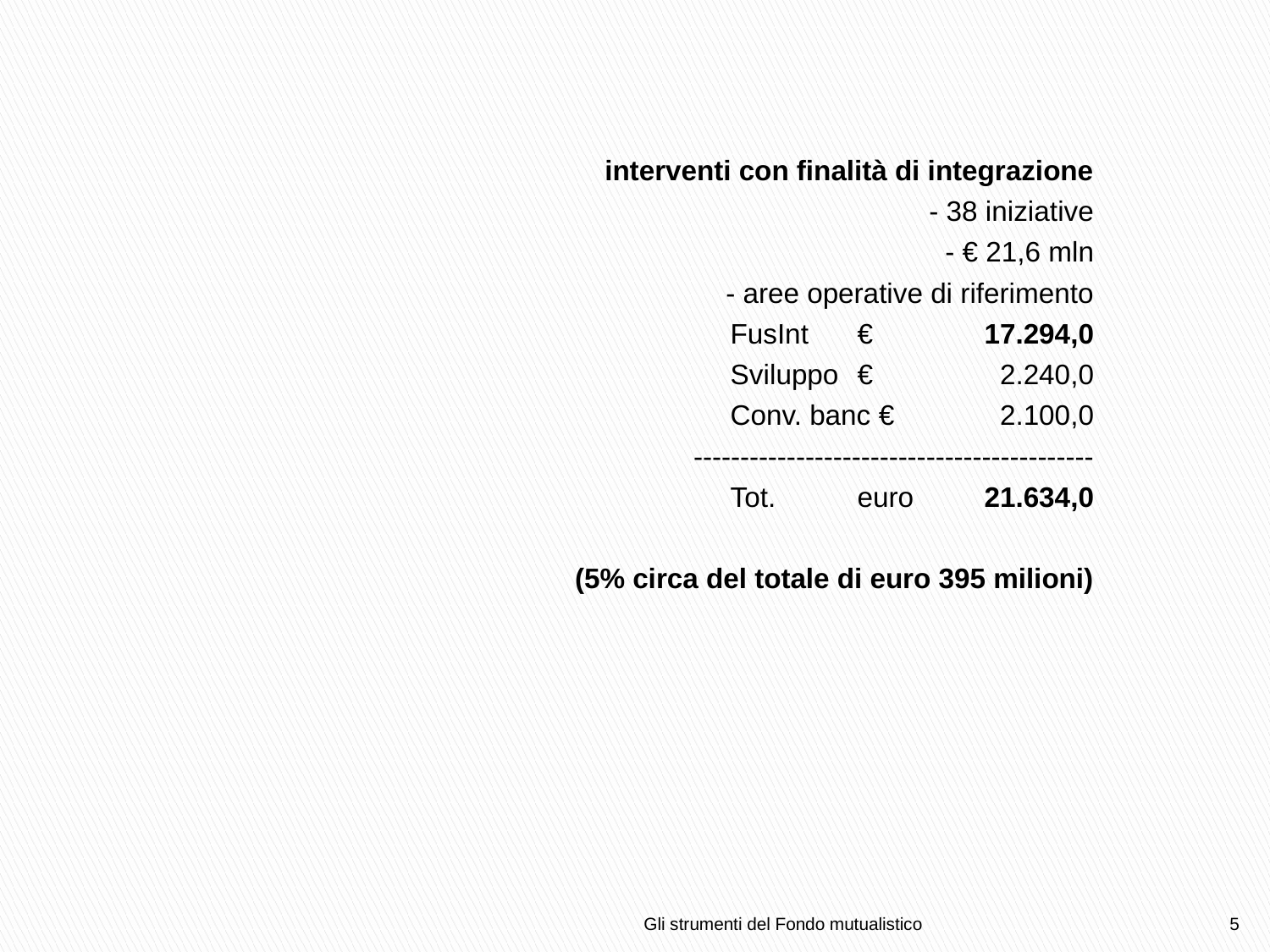

interventi con finalità di integrazione
- 38 iniziative
- € 21,6 mln
- aree operative di riferimento
FusInt 	€	17.294,0
Sviluppo 	€	  2.240,0
Conv. banc €	  2.100,0
-------------------------------------------
Tot. 	euro 	21.634,0

(5% circa del totale di euro 395 milioni)

Gli strumenti del Fondo mutualistico
5